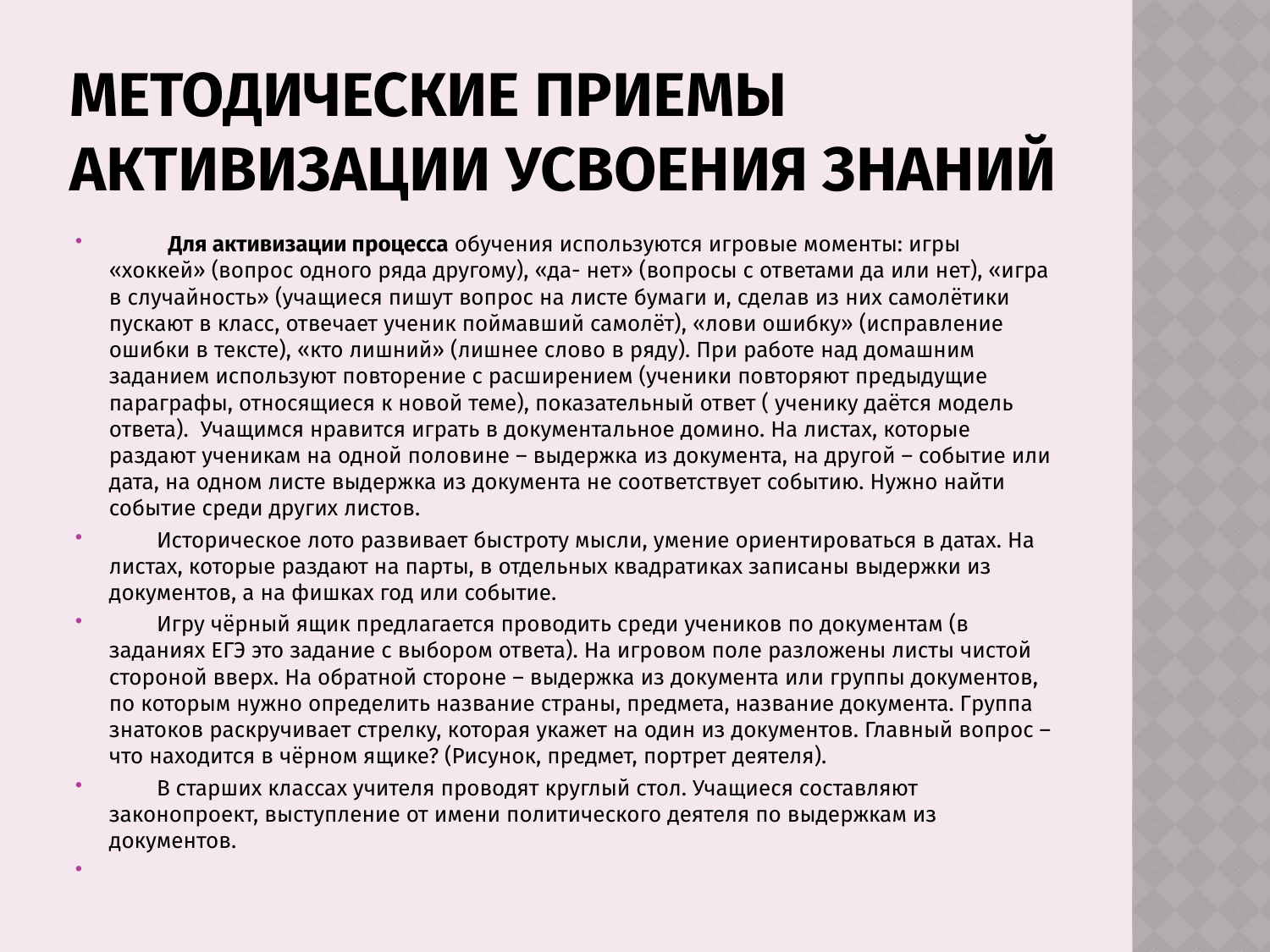

# Методические приемы активизации усвоения знаний

          Для активизации процесса обучения используются игровые моменты: игры «хоккей» (вопрос одного ряда другому), «да- нет» (вопросы с ответами да или нет), «игра в случайность» (учащиеся пишут вопрос на листе бумаги и, сделав из них самолётики пускают в класс, отвечает ученик поймавший самолёт), «лови ошибку» (исправление ошибки в тексте), «кто лишний» (лишнее слово в ряду). При работе над домашним заданием используют повторение с расширением (ученики повторяют предыдущие параграфы, относящиеся к новой теме), показательный ответ ( ученику даётся модель ответа).  Учащимся нравится играть в документальное домино. На листах, которые раздают ученикам на одной половине – выдержка из документа, на другой – событие или дата, на одном листе выдержка из документа не соответствует событию. Нужно найти событие среди других листов.
        Историческое лото развивает быстроту мысли, умение ориентироваться в датах. На листах, которые раздают на парты, в отдельных квадратиках записаны выдержки из документов, а на фишках год или событие.
        Игру чёрный ящик предлагается проводить среди учеников по документам (в заданиях ЕГЭ это задание с выбором ответа). На игровом поле разложены листы чистой стороной вверх. На обратной стороне – выдержка из документа или группы документов, по которым нужно определить название страны, предмета, название документа. Группа знатоков раскручивает стрелку, которая укажет на один из документов. Главный вопрос – что находится в чёрном ящике? (Рисунок, предмет, портрет деятеля).
        В старших классах учителя проводят круглый стол. Учащиеся составляют законопроект, выступление от имени политического деятеля по выдержкам из документов.